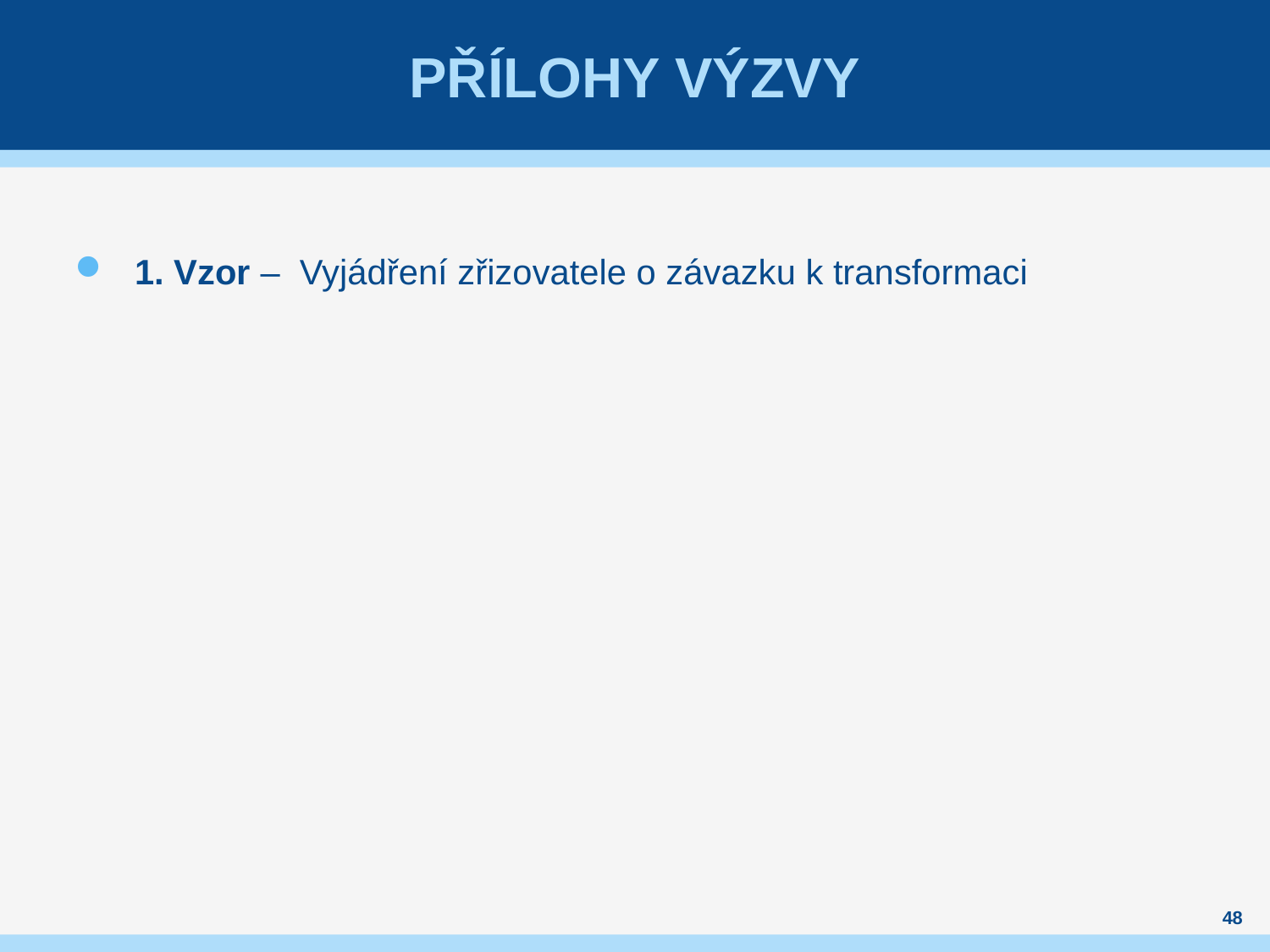

# Přílohy výzvy
1. Vzor –  Vyjádření zřizovatele o závazku k transformaci
48